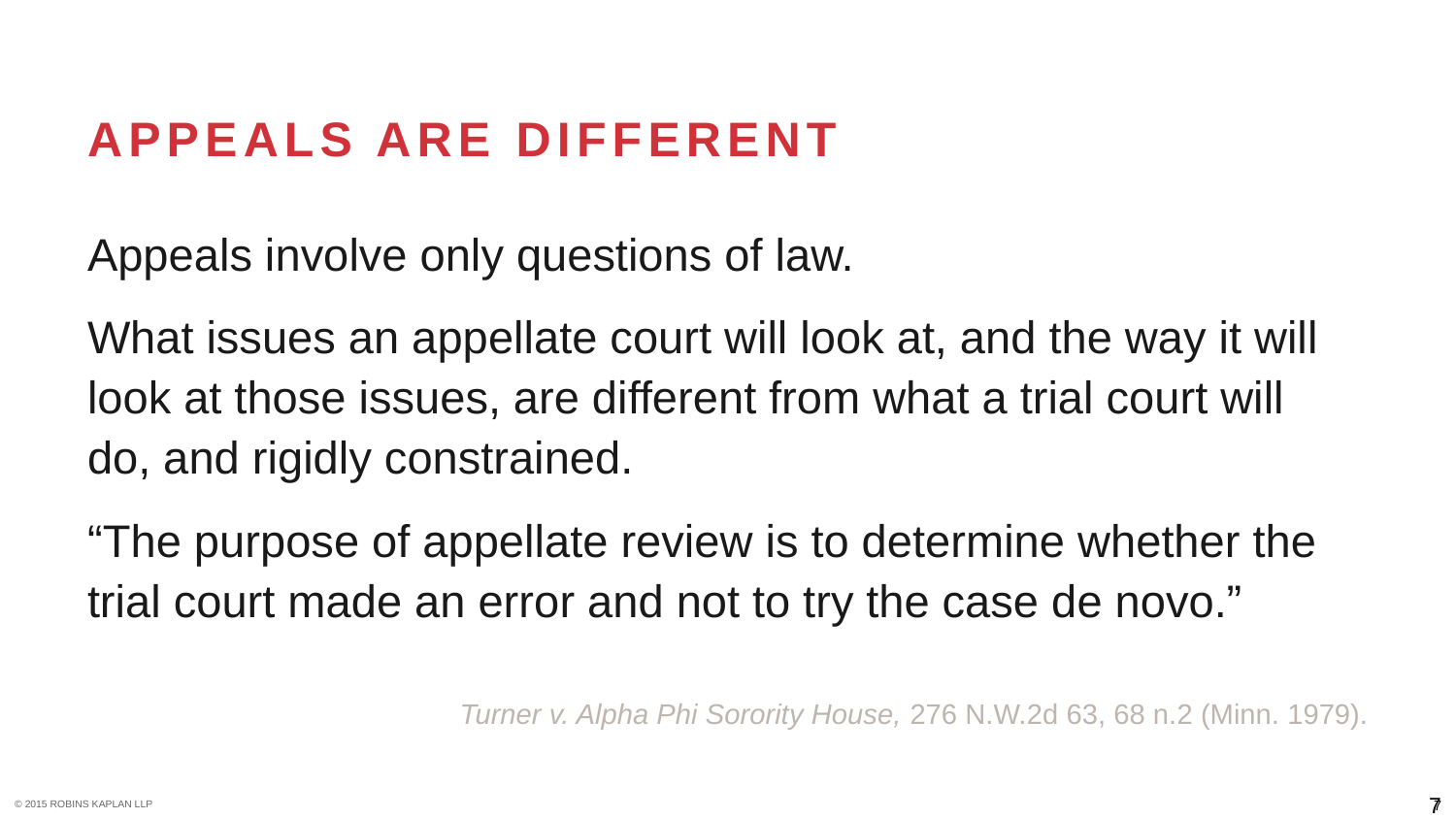

Appeals Are Different
Appeals involve only questions of law.
What issues an appellate court will look at, and the way it will look at those issues, are different from what a trial court will do, and rigidly constrained.
“The purpose of appellate review is to determine whether the trial court made an error and not to try the case de novo.”
Turner v. Alpha Phi Sorority House, 276 N.W.2d 63, 68 n.2 (Minn. 1979).

7
7